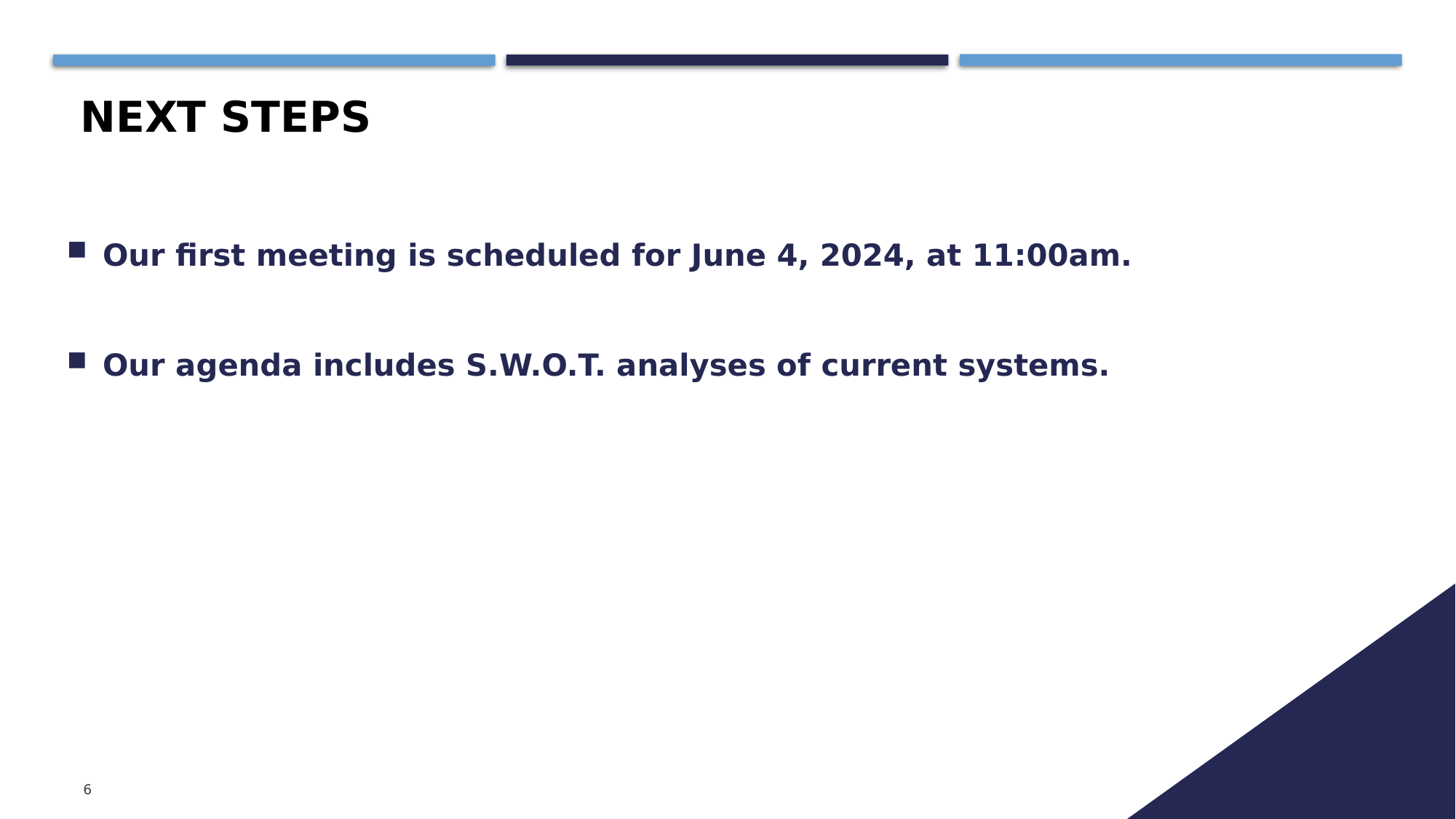

# Next steps
Our first meeting is scheduled for June 4, 2024, at 11:00am.

Our agenda includes S.W.O.T. analyses of current systems.
6